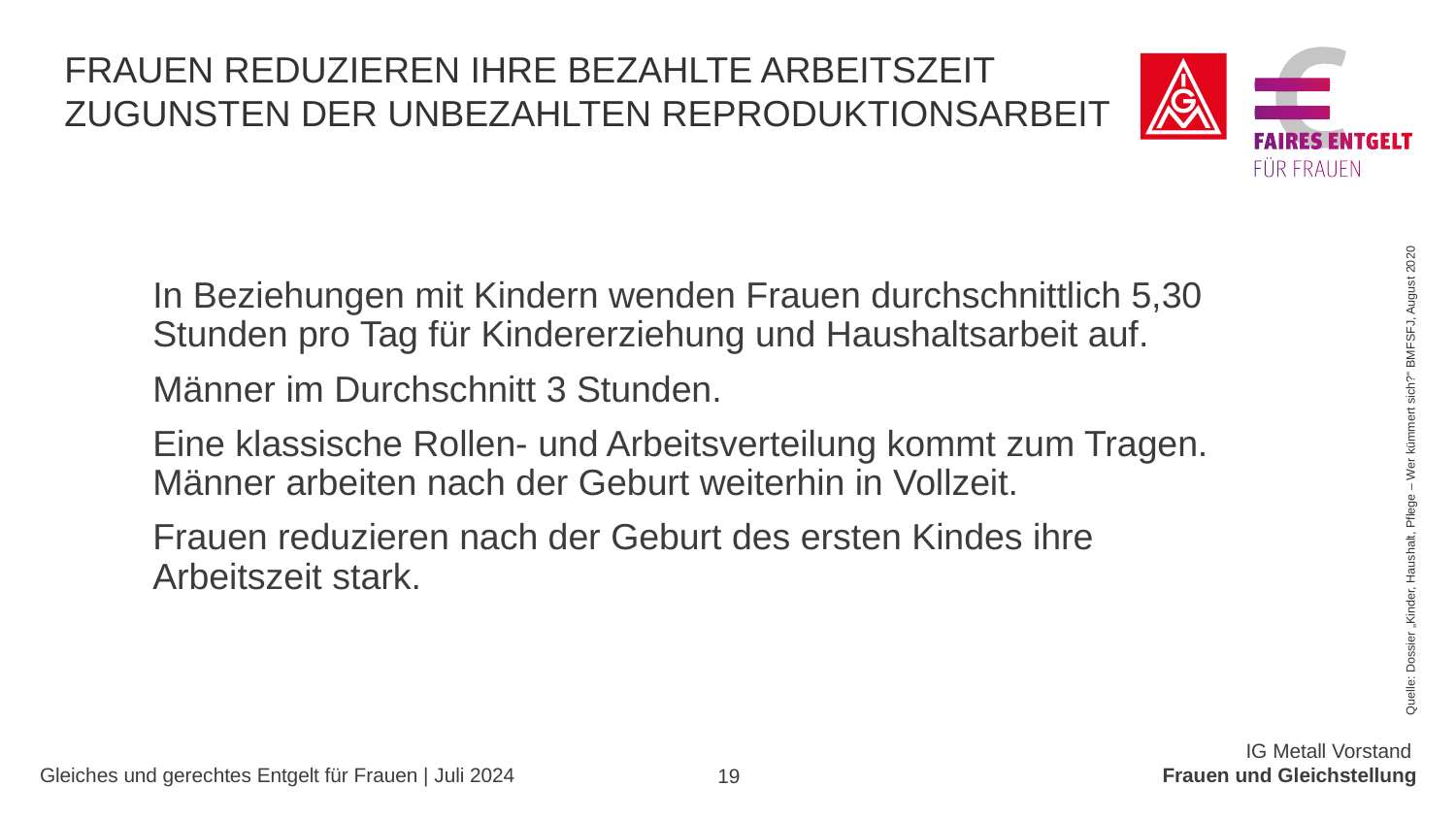

FRAUEN REDUZIEREN IHRE BEZAHLTE ARBEITSZEIT ZUGUNSTEN DER UNBEZAHLTEN REPRODUKTIONSARBEIT
In Beziehungen mit Kindern wenden Frauen durchschnittlich 5,30 Stunden pro Tag für Kindererziehung und Haushaltsarbeit auf.
Männer im Durchschnitt 3 Stunden.
Eine klassische Rollen- und Arbeitsverteilung kommt zum Tragen. Männer arbeiten nach der Geburt weiterhin in Vollzeit.
Frauen reduzieren nach der Geburt des ersten Kindes ihre Arbeitszeit stark.

Quelle: Dossier „Kinder, Haushalt, Pflege – Wer kümmert sich?“ BMFSFJ, August 2020